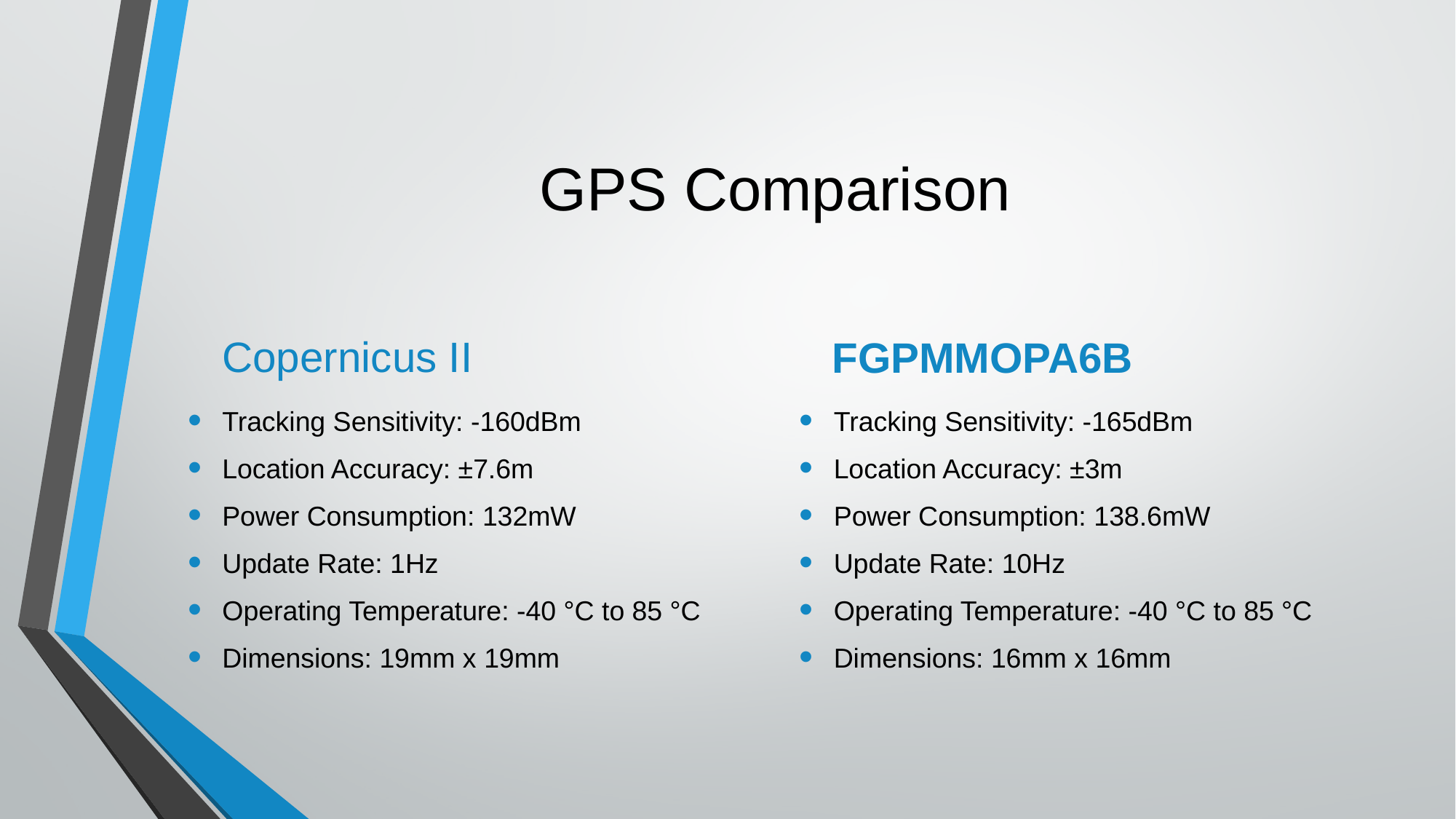

# GPS Comparison
Copernicus II
FGPMMOPA6B
Tracking Sensitivity: -160dBm
Location Accuracy: ±7.6m
Power Consumption: 132mW
Update Rate: 1Hz
Operating Temperature: -40 °C to 85 °C
Dimensions: 19mm x 19mm
Tracking Sensitivity: -165dBm
Location Accuracy: ±3m
Power Consumption: 138.6mW
Update Rate: 10Hz
Operating Temperature: -40 °C to 85 °C
Dimensions: 16mm x 16mm